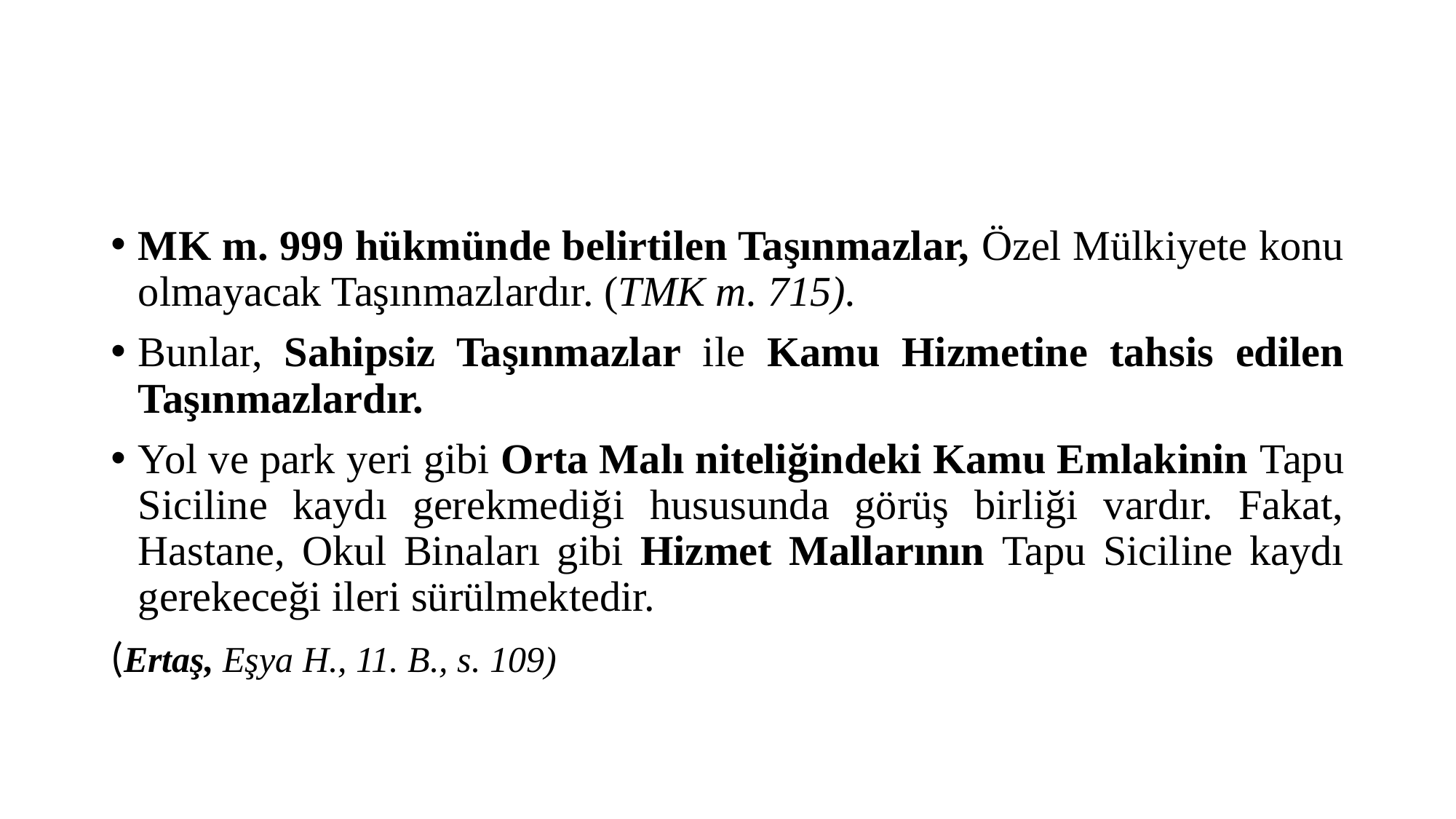

#
MK m. 999 hükmünde belirtilen Taşınmazlar, Özel Mülkiyete konu olmayacak Taşınmazlardır. (TMK m. 715).
Bunlar, Sahipsiz Taşınmazlar ile Kamu Hizmetine tahsis edilen Taşınmazlardır.
Yol ve park yeri gibi Orta Malı niteliğindeki Kamu Emlakinin Tapu Siciline kaydı gerekmediği hususunda görüş birliği vardır. Fakat, Hastane, Okul Binaları gibi Hizmet Mallarının Tapu Siciline kaydı gerekeceği ileri sürülmektedir.
(Ertaş, Eşya H., 11. B., s. 109)